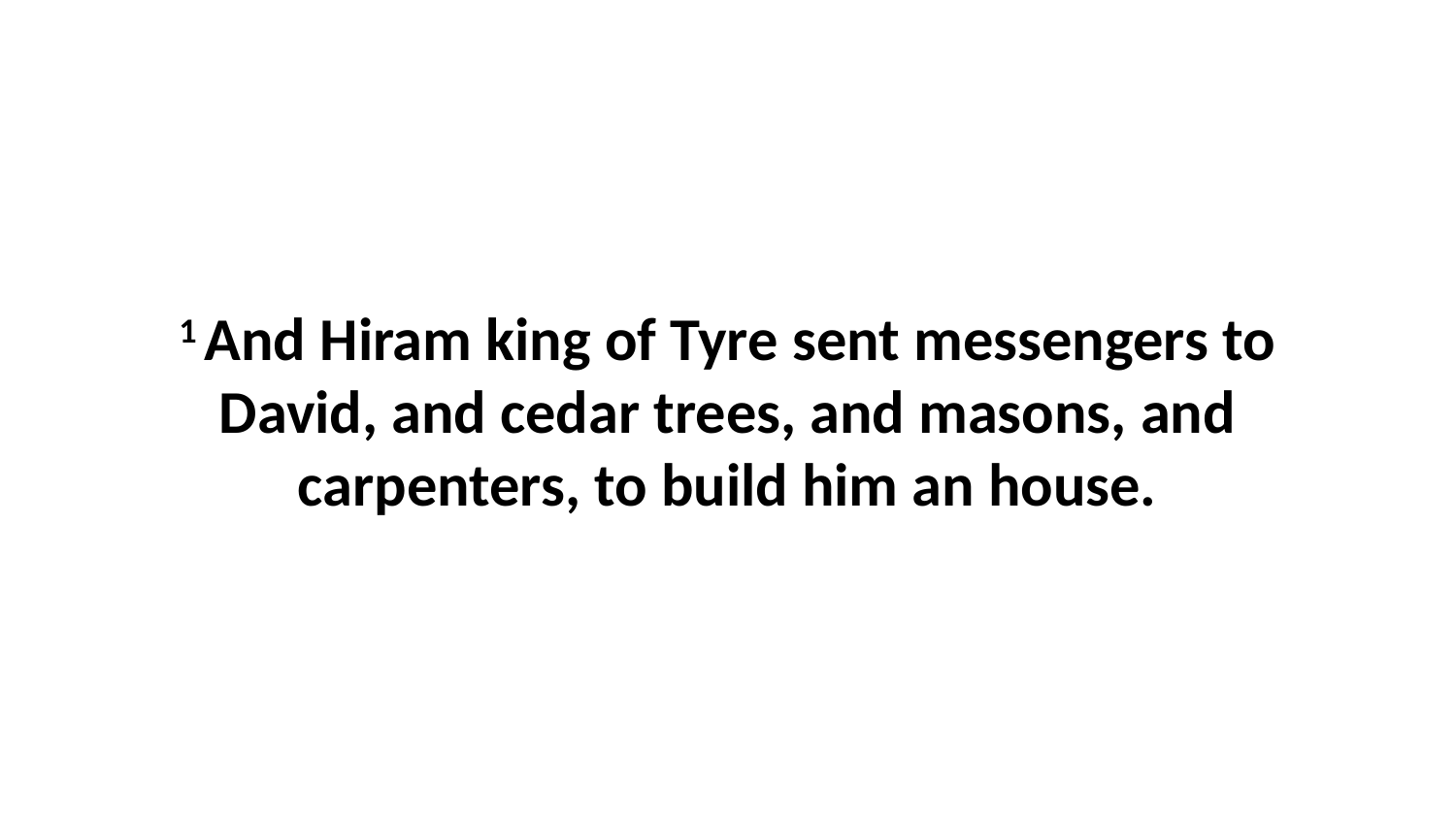

1 And Hiram king of Tyre sent messengers to David, and cedar trees, and masons, and carpenters, to build him an house.